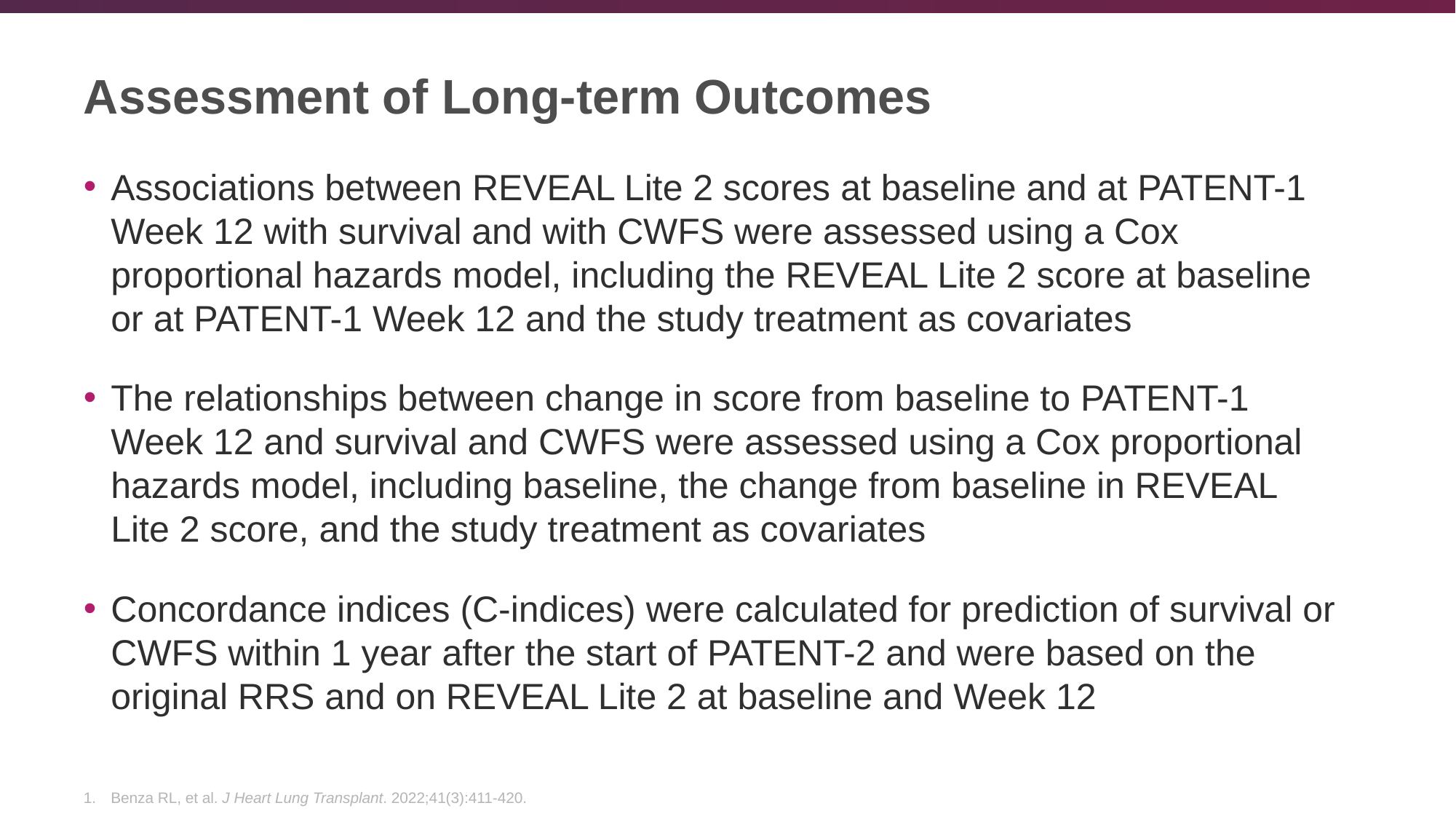

# Assessment of Long-term Outcomes
Associations between REVEAL Lite 2 scores at baseline and at PATENT-1 Week 12 with survival and with CWFS were assessed using a Cox proportional hazards model, including the REVEAL Lite 2 score at baseline or at PATENT-1 Week 12 and the study treatment as covariates
The relationships between change in score from baseline to PATENT-1 Week 12 and survival and CWFS were assessed using a Cox proportional hazards model, including baseline, the change from baseline in REVEAL Lite 2 score, and the study treatment as covariates
Concordance indices (C-indices) were calculated for prediction of survival or CWFS within 1 year after the start of PATENT-2 and were based on the original RRS and on REVEAL Lite 2 at baseline and Week 12

Benza RL, et al. J Heart Lung Transplant. 2022;41(3):411-420.